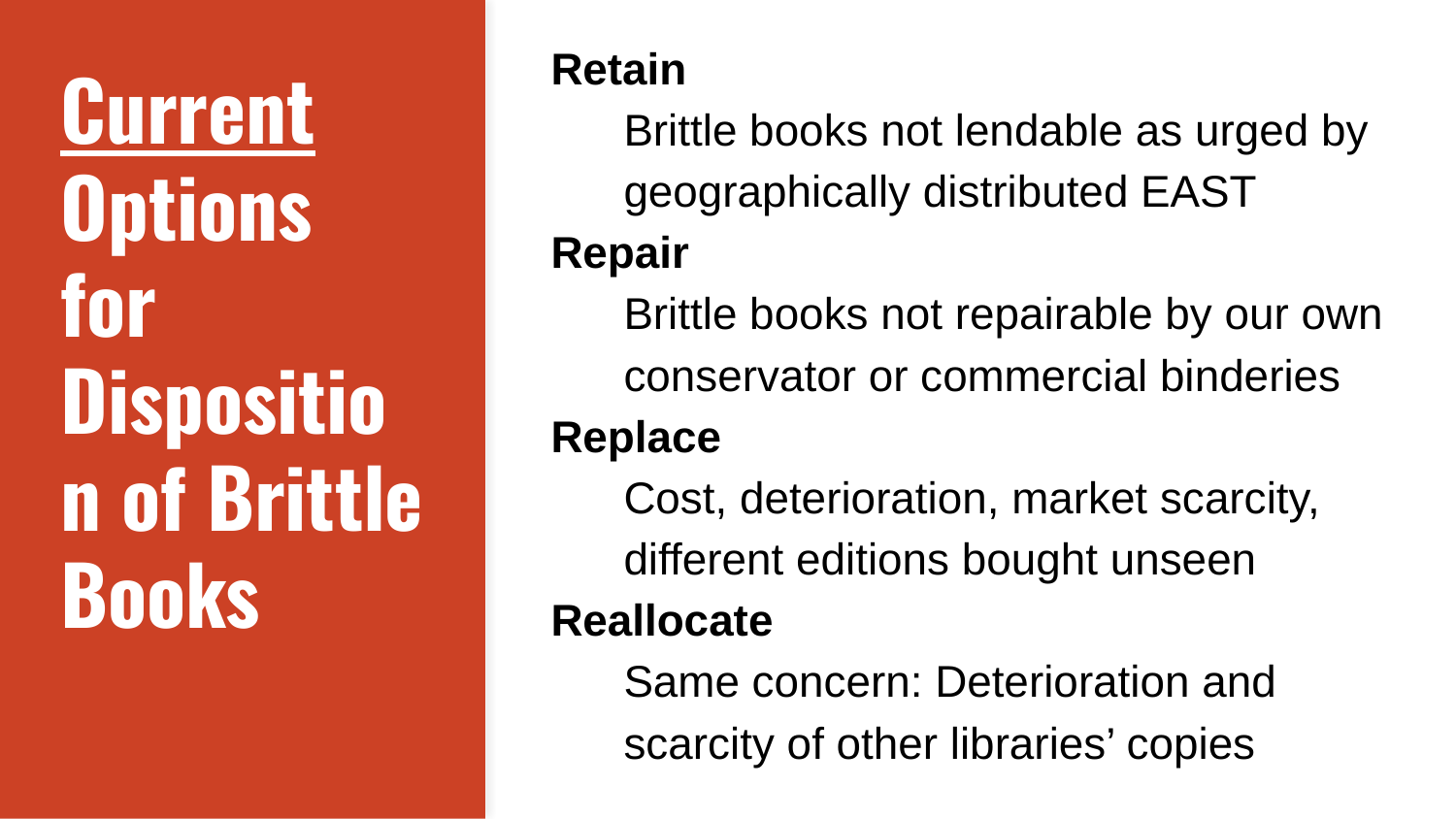

Retain
Brittle books not lendable as urged by geographically distributed EAST
Repair
Brittle books not repairable by our own conservator or commercial binderies
Replace
Cost, deterioration, market scarcity, different editions bought unseen
Reallocate
Same concern: Deterioration and scarcity of other libraries’ copies
# Current Options for Disposition of Brittle Books